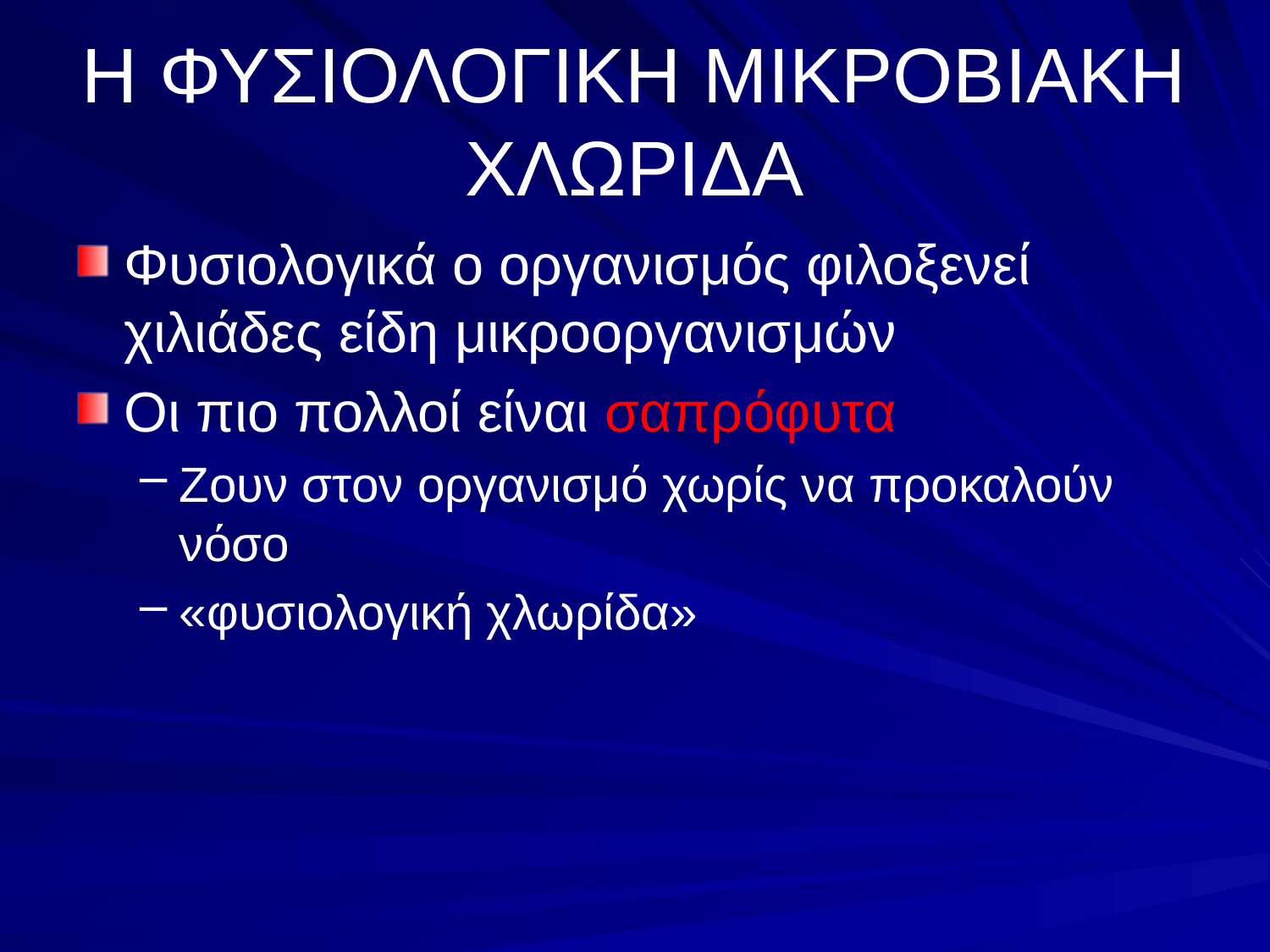

# Η ΦΥΣΙΟΛΟΓΙΚΗ ΜΙΚΡΟΒΙΑΚΗ ΧΛΩΡΙΔΑ
Φυσιολογικά ο οργανισμός φιλοξενεί χιλιάδες είδη μικροοργανισμών
Οι πιο πολλοί είναι σαπρόφυτα
Ζουν στον οργανισμό χωρίς να προκαλούν νόσο
«φυσιολογική χλωρίδα»